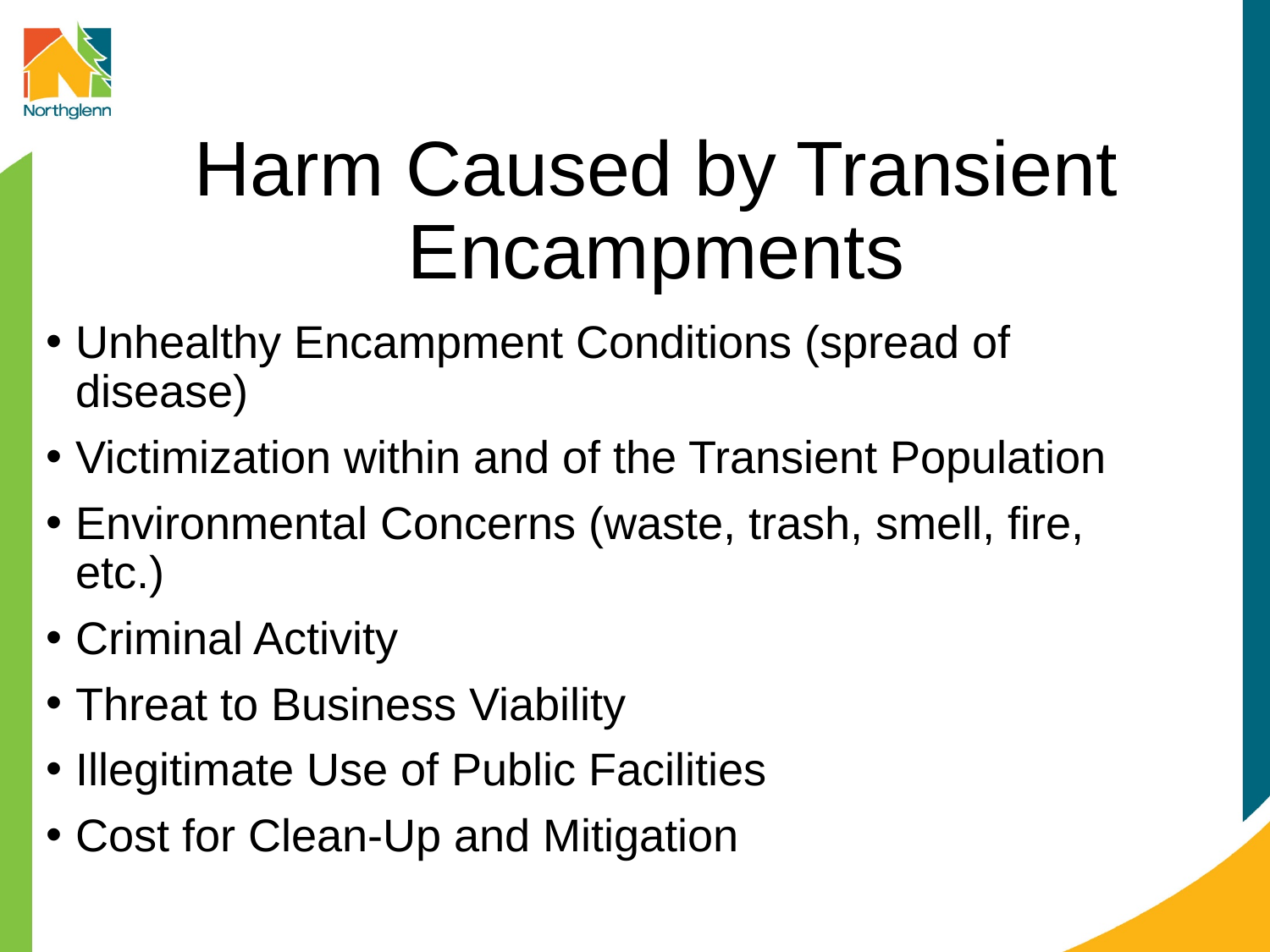

# Harm Caused by Transient Encampments
Unhealthy Encampment Conditions (spread of disease)
Victimization within and of the Transient Population
Environmental Concerns (waste, trash, smell, fire, etc.)
Criminal Activity
Threat to Business Viability
Illegitimate Use of Public Facilities
Cost for Clean-Up and Mitigation